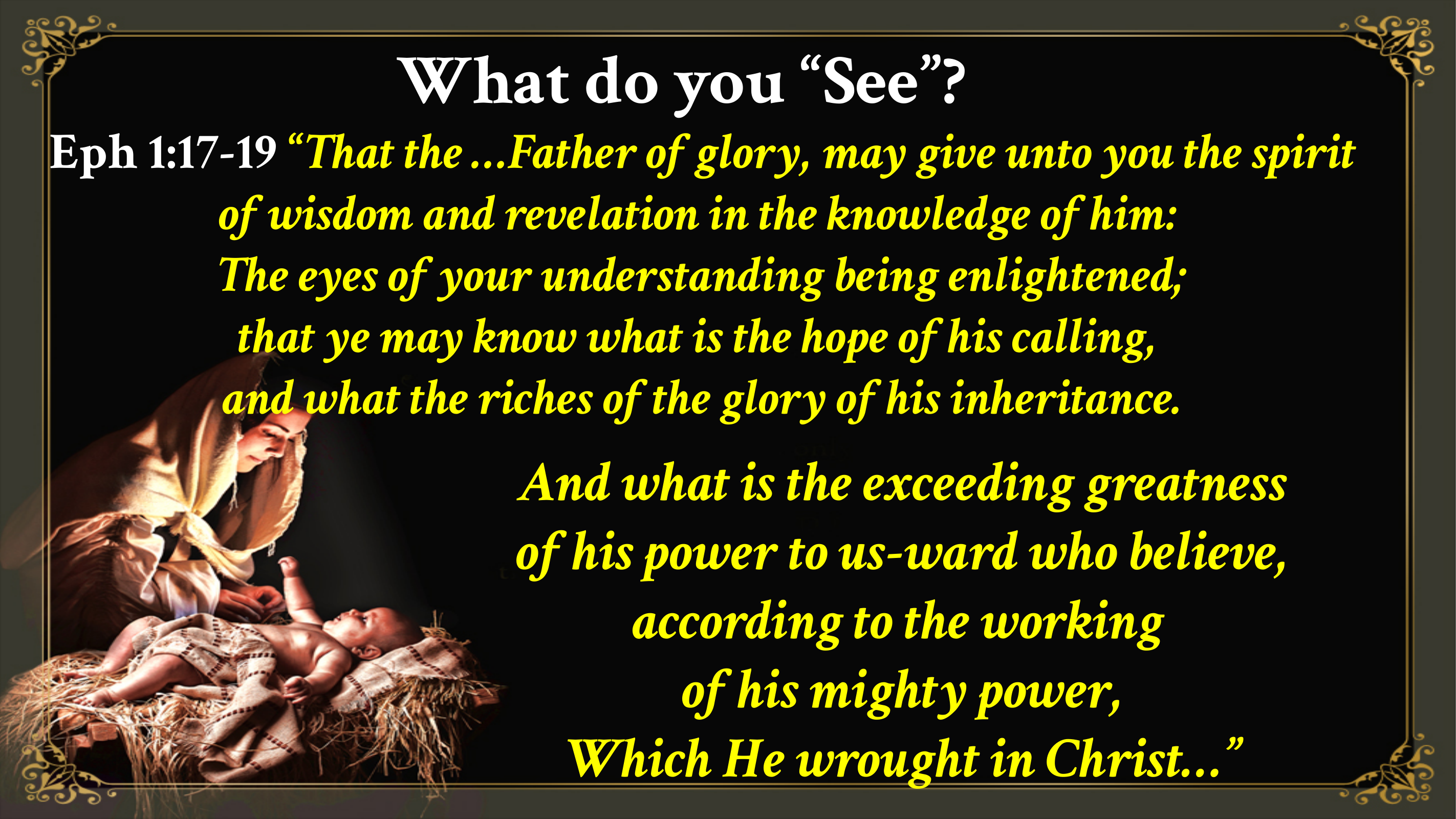

What do you “See”?
Eph 1:17-19 “That the …Father of glory, may give unto you the spirit of wisdom and revelation in the knowledge of him:
 The eyes of your understanding being enlightened;
that ye may know what is the hope of his calling,
and what the riches of the glory of his inheritance.

And what is the exceeding greatness
 of his power to us-ward who believe,
according to the working
of his mighty power,
Which He wrought in Christ…”